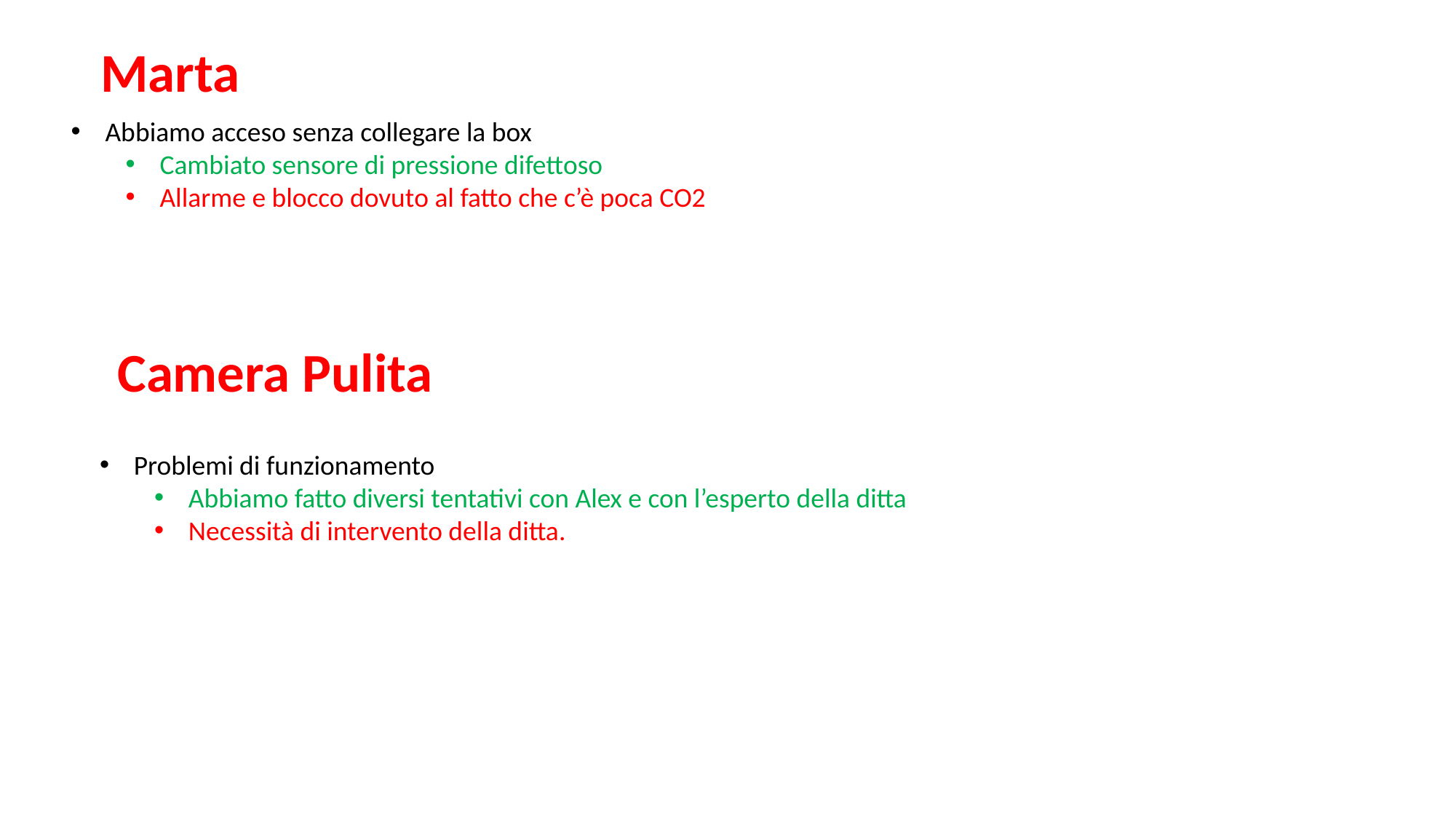

Marta
Abbiamo acceso senza collegare la box
Cambiato sensore di pressione difettoso
Allarme e blocco dovuto al fatto che c’è poca CO2
Camera Pulita
Problemi di funzionamento
Abbiamo fatto diversi tentativi con Alex e con l’esperto della ditta
Necessità di intervento della ditta.